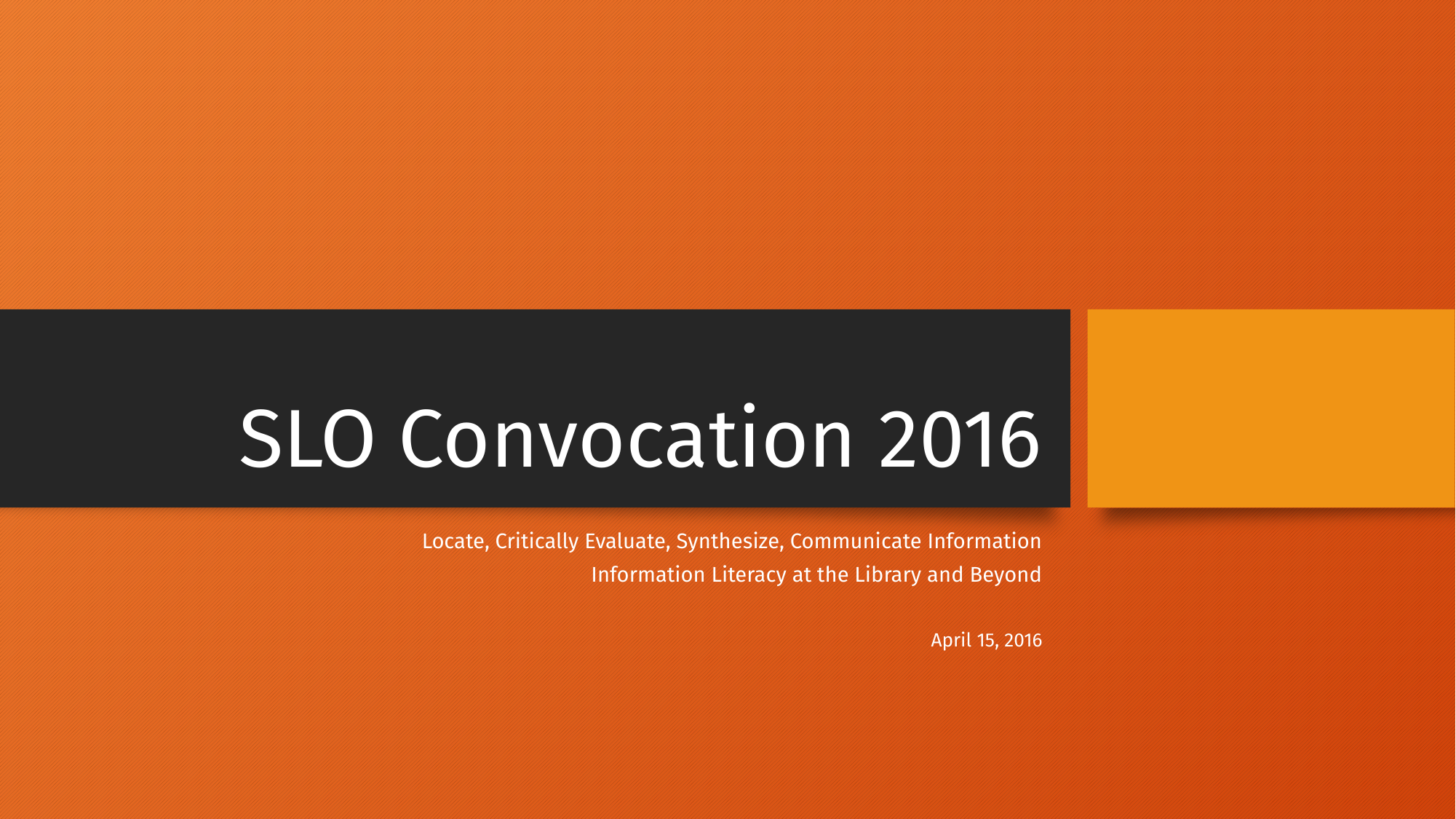

# SLO Convocation 2016
Locate, Critically Evaluate, Synthesize, Communicate Information
Information Literacy at the Library and Beyond

April 15, 2016